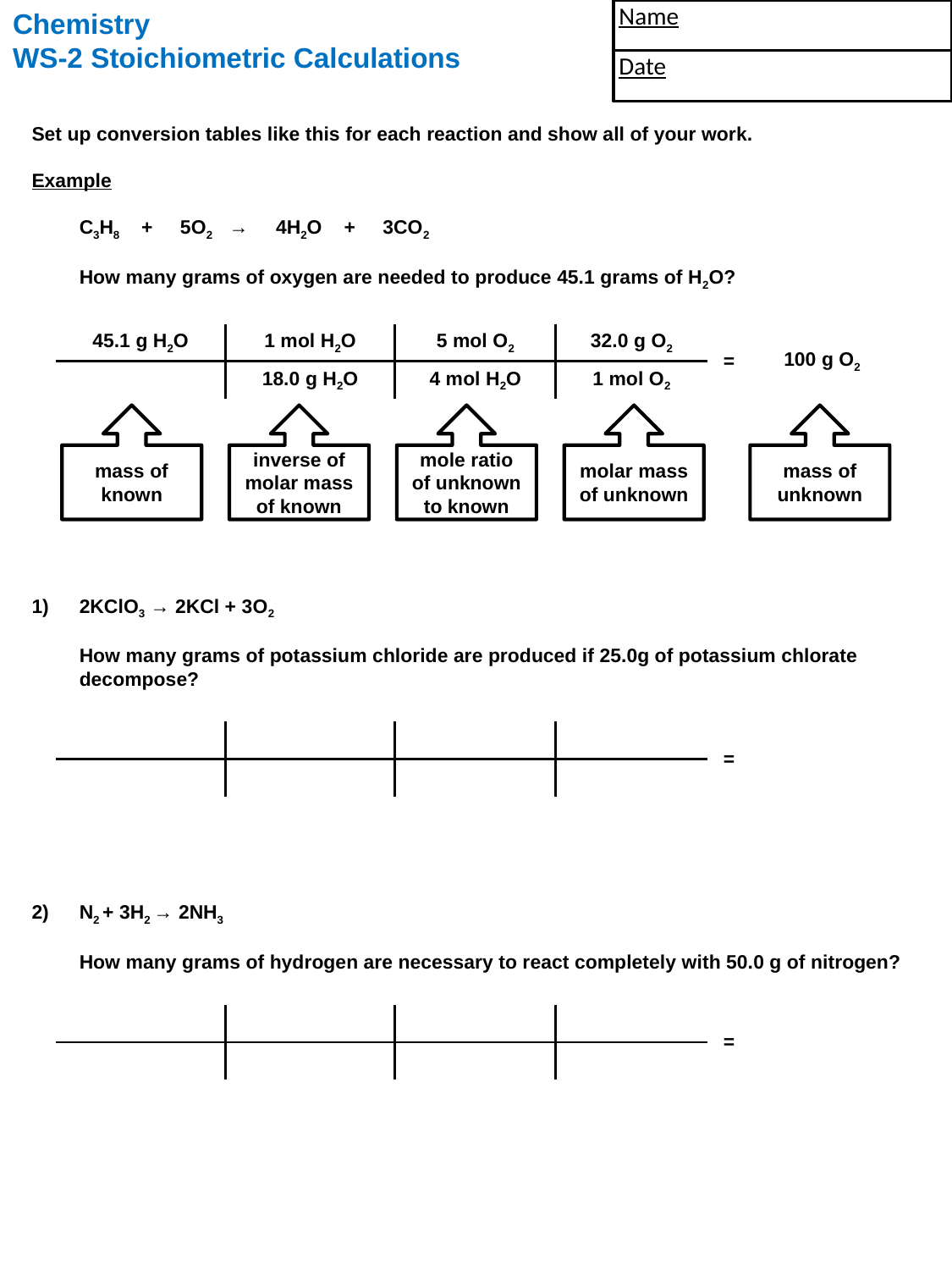

Chemistry
WS-2 Stoichiometric Calculations
 Name
 Date
Set up conversion tables like this for each reaction and show all of your work.

Example

	C3H8    +     5O2   →     4H2O    +     3CO2

	How many grams of oxygen are needed to produce 45.1 grams of H2O?

1)	2KClO3 → 2KCl + 3O2

	How many grams of potassium chloride are produced if 25.0g of potassium chlorate decompose?

2)	N2 + 3H2 → 2NH3

	How many grams of hydrogen are necessary to react completely with 50.0 g of nitrogen?
| 45.1 g H2O | 1 mol H2O | 5 mol O2 | 32.0 g O2 | = | 100 g O2 |
| --- | --- | --- | --- | --- | --- |
|  | 18.0 g H2O | 4 mol H2O | 1 mol O2 |  |  |
mass of known
inverse of molar mass of known
mole ratio of unknown to known
molar mass of unknown
mass of unknown
|  |  |  |  | = |  |
| --- | --- | --- | --- | --- | --- |
|  |  |  |  |  |  |
|  |  |  |  | = |  |
| --- | --- | --- | --- | --- | --- |
|  |  |  |  |  |  |